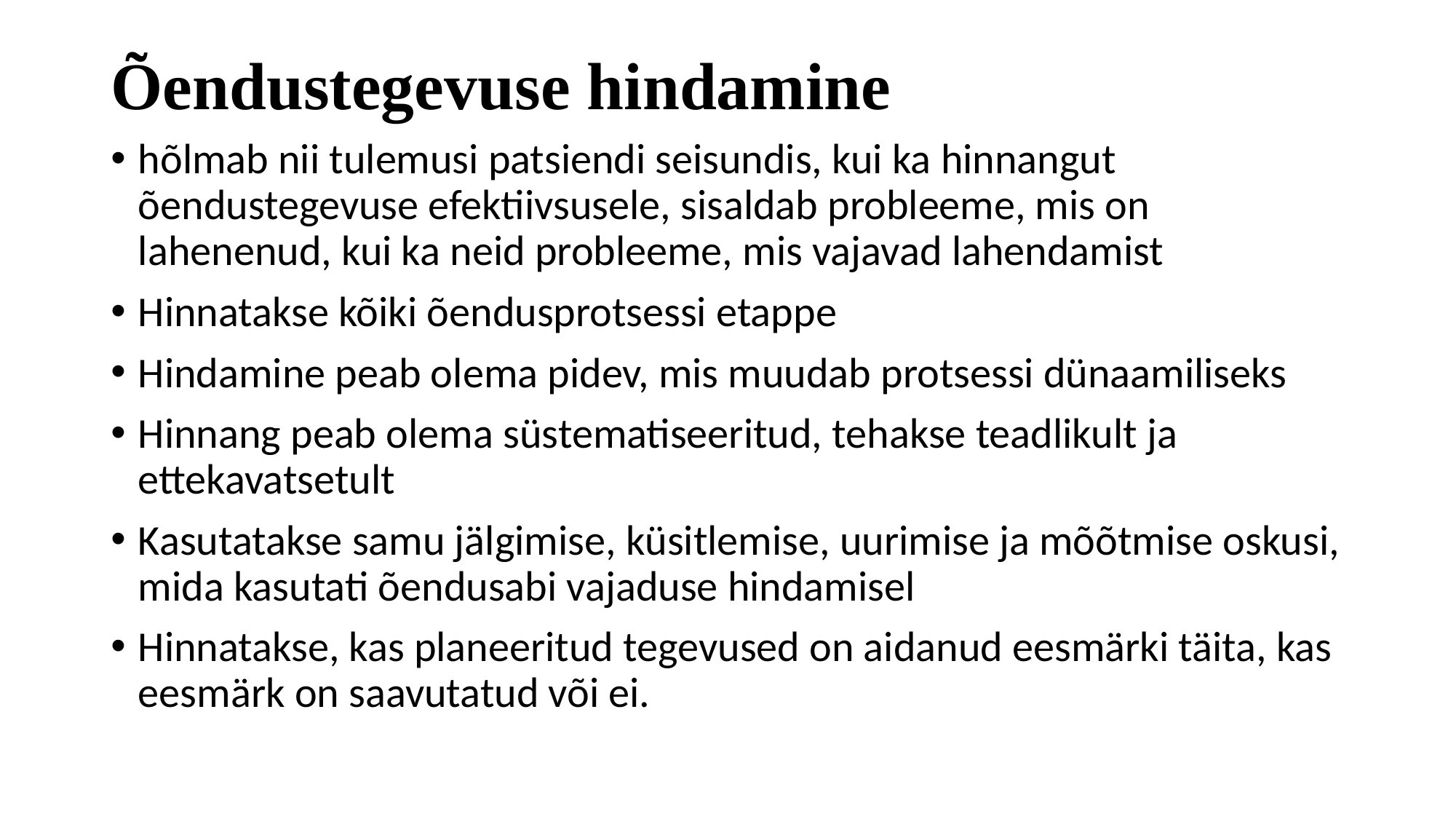

# Õendustegevuse hindamine
hõlmab nii tulemusi patsiendi seisundis, kui ka hinnangut õendustegevuse efektiivsusele, sisaldab probleeme, mis on lahenenud, kui ka neid probleeme, mis vajavad lahendamist
Hinnatakse kõiki õendusprotsessi etappe
Hindamine peab olema pidev, mis muudab protsessi dünaamiliseks
Hinnang peab olema süstematiseeritud, tehakse teadlikult ja ettekavatsetult
Kasutatakse samu jälgimise, küsitlemise, uurimise ja mõõtmise oskusi, mida kasutati õendusabi vajaduse hindamisel
Hinnatakse, kas planeeritud tegevused on aidanud eesmärki täita, kas eesmärk on saavutatud või ei.